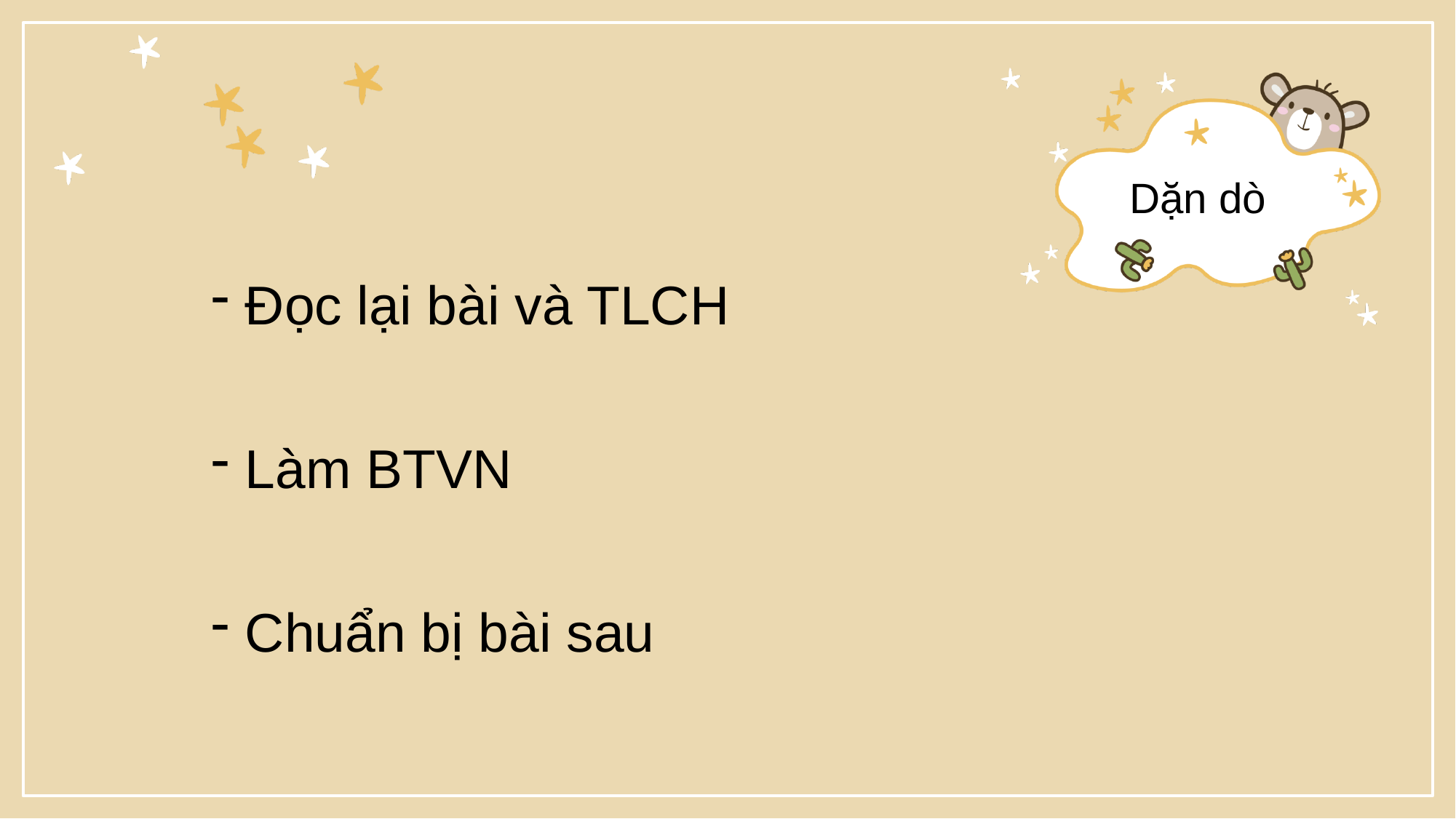

Dặn dò
Đọc lại bài và TLCH
Làm BTVN
Chuẩn bị bài sau